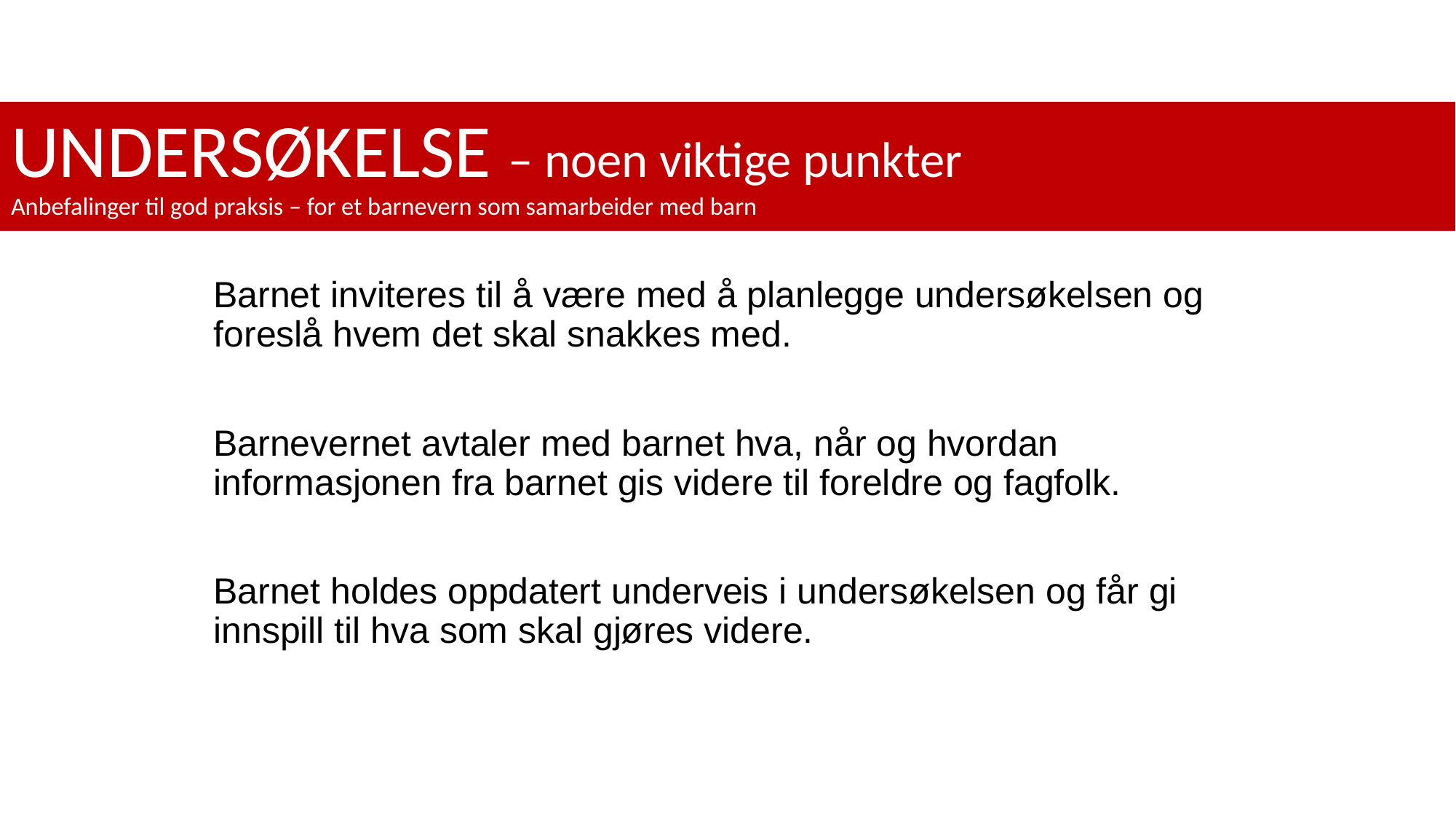

# UNDERSØKELSE – noen viktige punkter Anbefalinger til god praksis – for et barnevern som samarbeider med barn
Barnet inviteres til å være med å planlegge undersøkelsen og foreslå hvem det skal snakkes med.

Barnevernet avtaler med barnet hva, når og hvordan informasjonen fra barnet gis videre til foreldre og fagfolk.

Barnet holdes oppdatert underveis i undersøkelsen og får gi innspill til hva som skal gjøres videre.